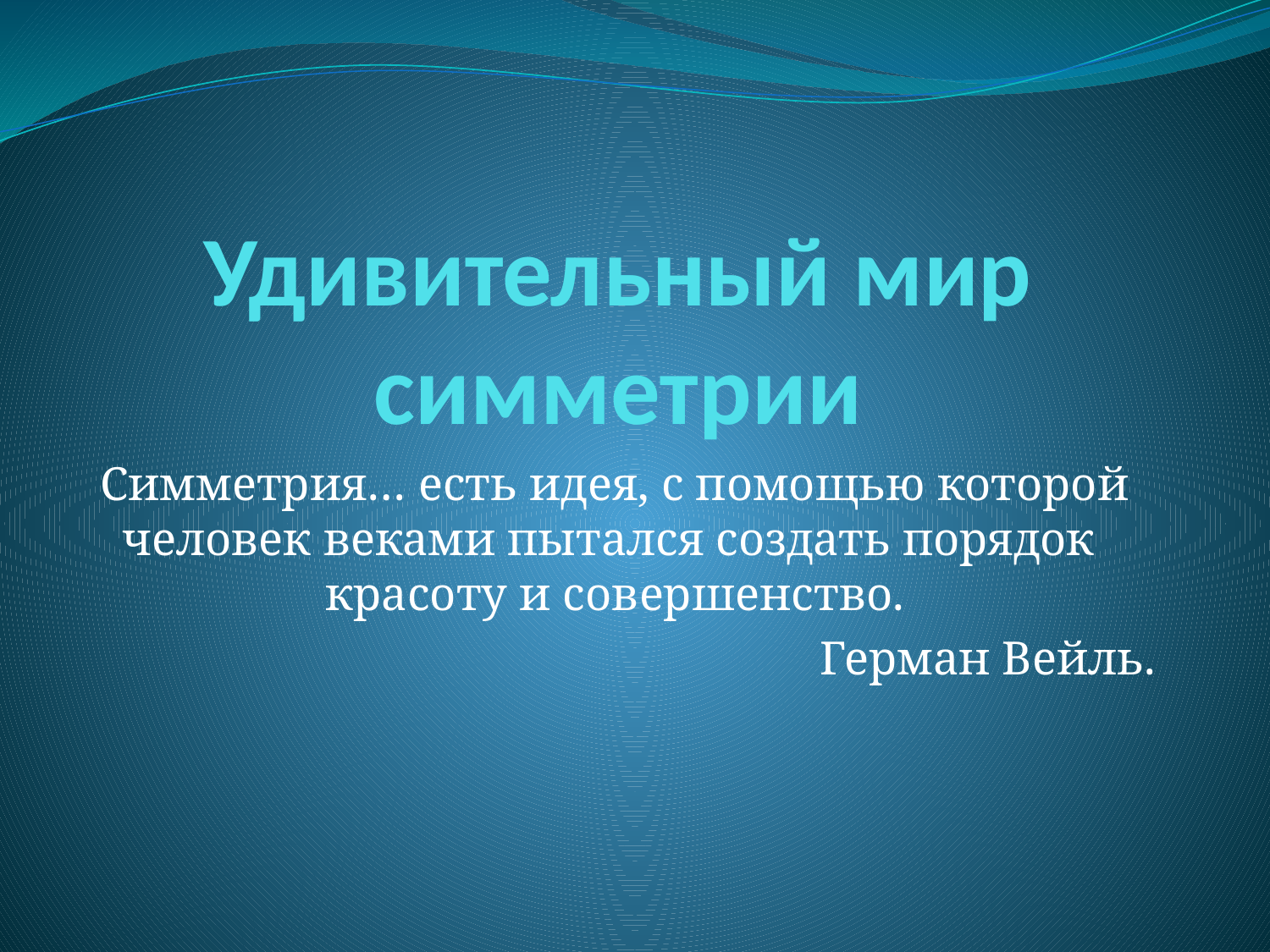

# Удивительный мир симметрии
Симметрия… есть идея, с помощью которой человек веками пытался создать порядок  красоту и совершенство.
Герман Вейль.